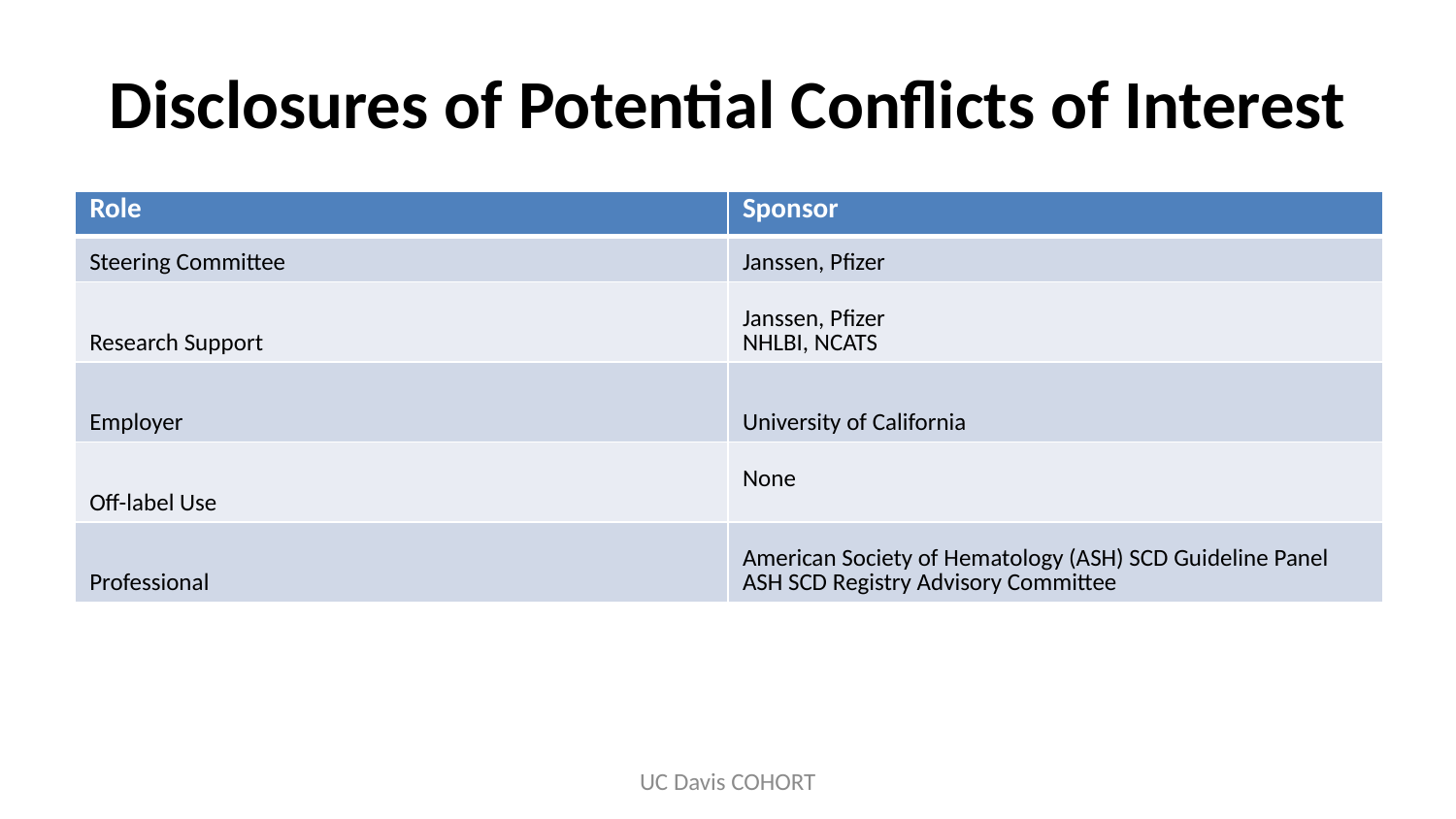

# Disclosures of Potential Conflicts of Interest
| Role | Sponsor |
| --- | --- |
| Steering Committee | Janssen, Pfizer |
| Research Support | Janssen, Pfizer NHLBI, NCATS |
| Employer | University of California |
| Off-label Use | None |
| Professional | American Society of Hematology (ASH) SCD Guideline Panel ASH SCD Registry Advisory Committee |
UC Davis COHORT